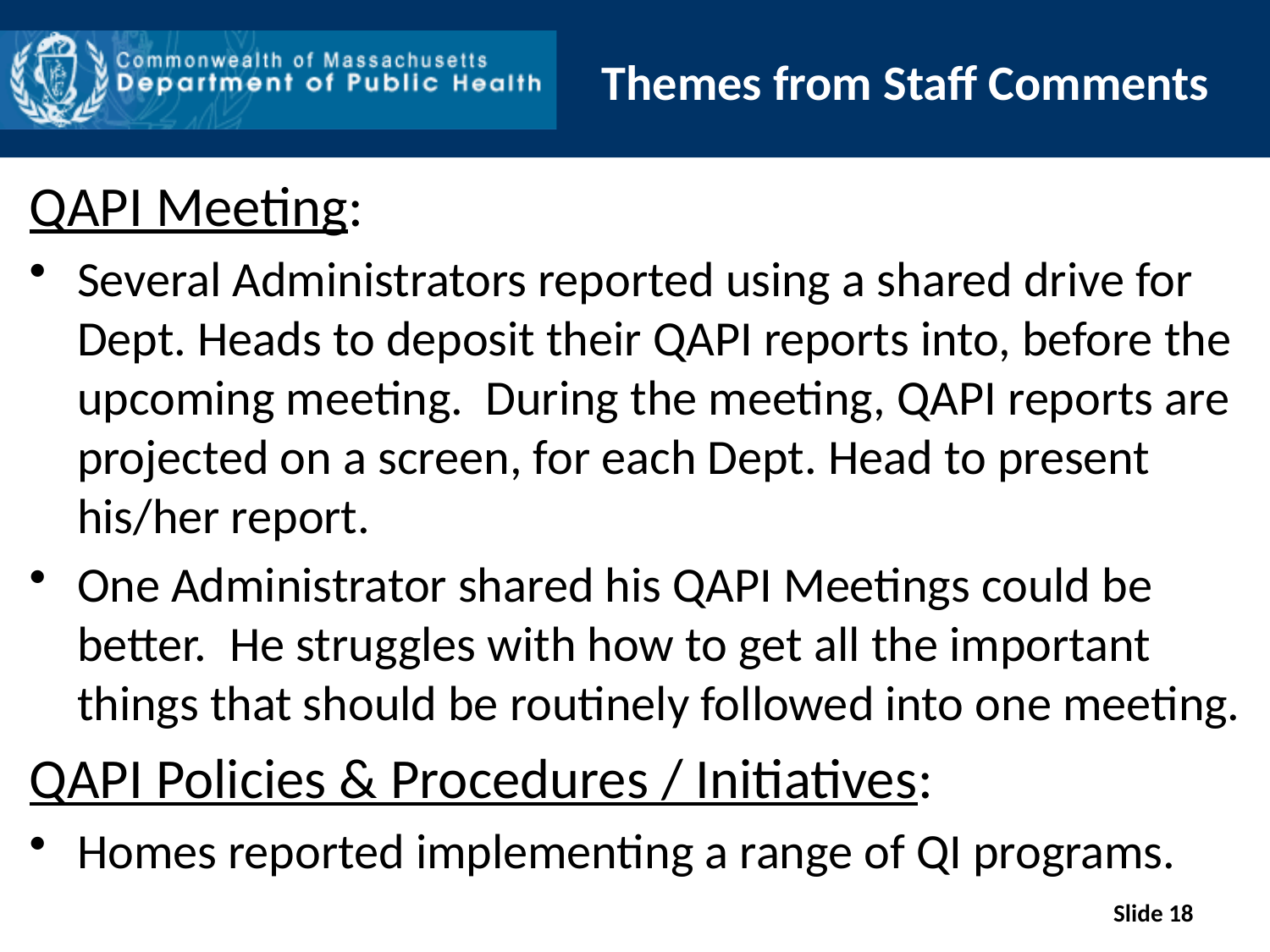

# Themes from Staff Comments
QAPI Meeting:
Several Administrators reported using a shared drive for Dept. Heads to deposit their QAPI reports into, before the upcoming meeting.  During the meeting, QAPI reports are projected on a screen, for each Dept. Head to present his/her report.
One Administrator shared his QAPI Meetings could be better.  He struggles with how to get all the important things that should be routinely followed into one meeting.
QAPI Policies & Procedures / Initiatives:
Homes reported implementing a range of QI programs.
Slide 18